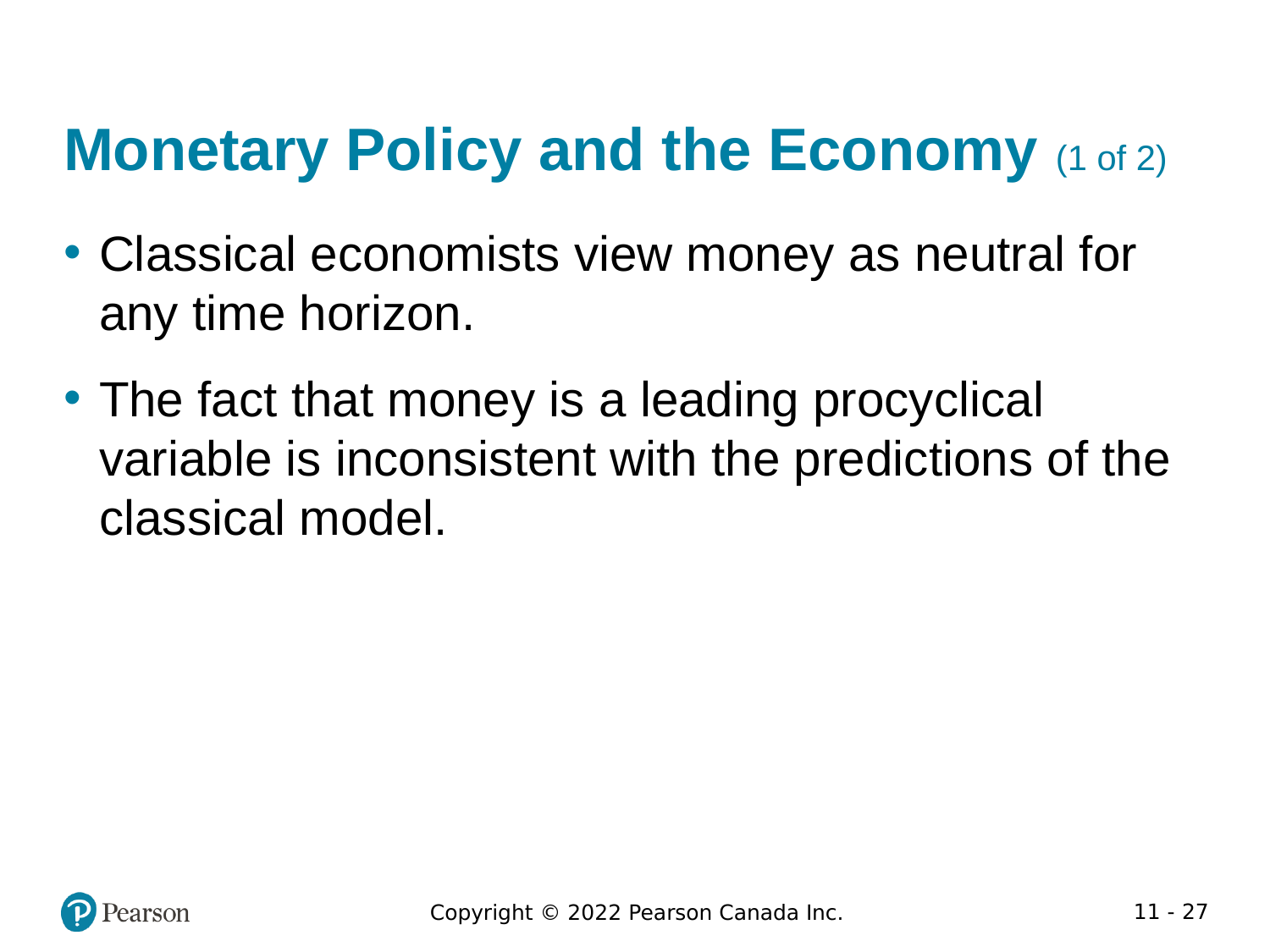

# Monetary Policy and the Economy (1 of 2)
Classical economists view money as neutral for any time horizon.
The fact that money is a leading procyclical variable is inconsistent with the predictions of the classical model.